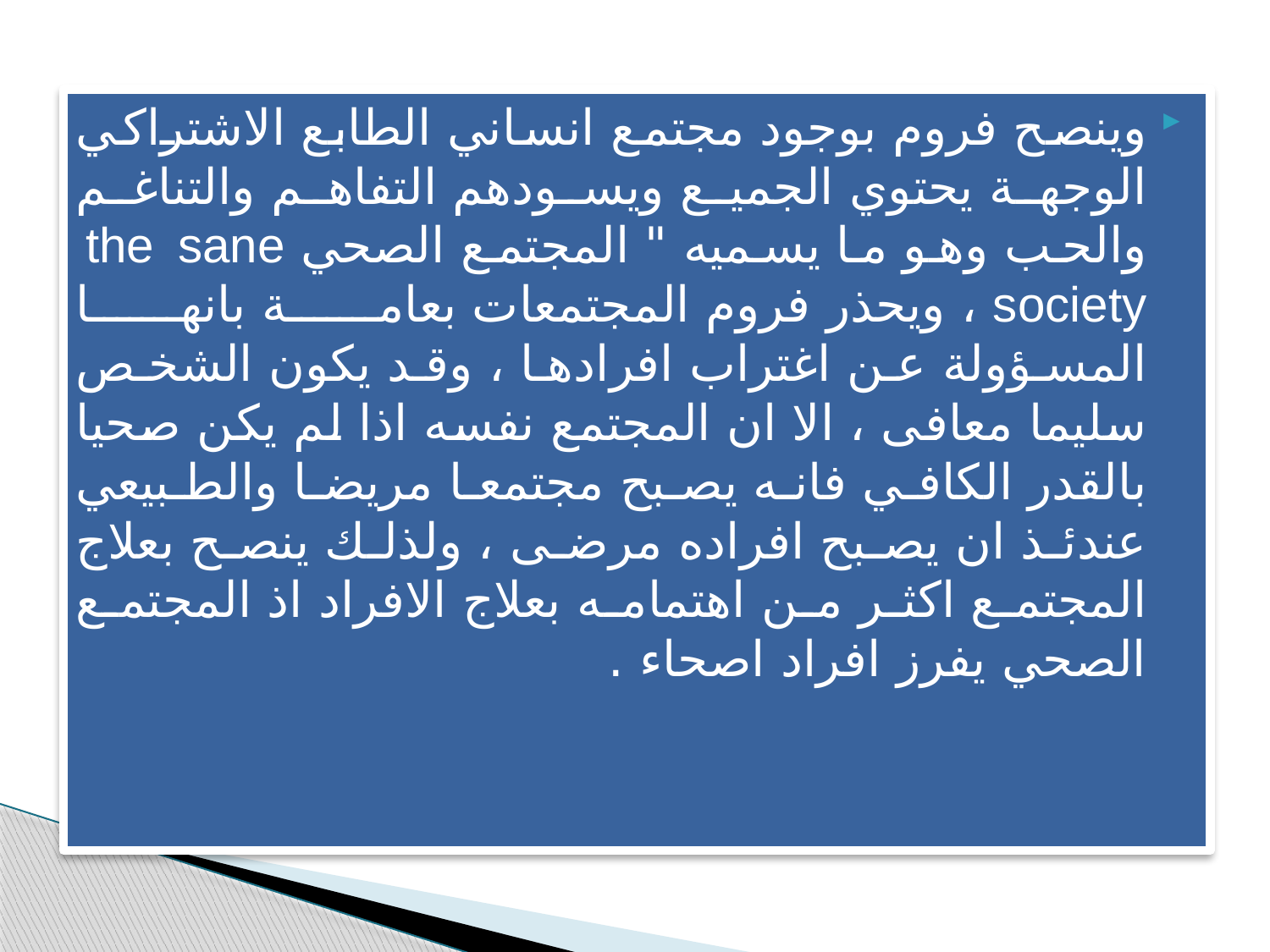

وينصح فروم بوجود مجتمع انساني الطابع الاشتراكي الوجهة يحتوي الجميع ويسودهم التفاهم والتناغم والحب وهو ما يسميه " المجتمع الصحي the sane society ، ويحذر فروم المجتمعات بعامة بانها المسؤولة عن اغتراب افرادها ، وقد يكون الشخص سليما معافى ، الا ان المجتمع نفسه اذا لم يكن صحيا بالقدر الكافي فانه يصبح مجتمعا مريضا والطبيعي عندئذ ان يصبح افراده مرضى ، ولذلك ينصح بعلاج المجتمع اكثر من اهتمامه بعلاج الافراد اذ المجتمع الصحي يفرز افراد اصحاء .